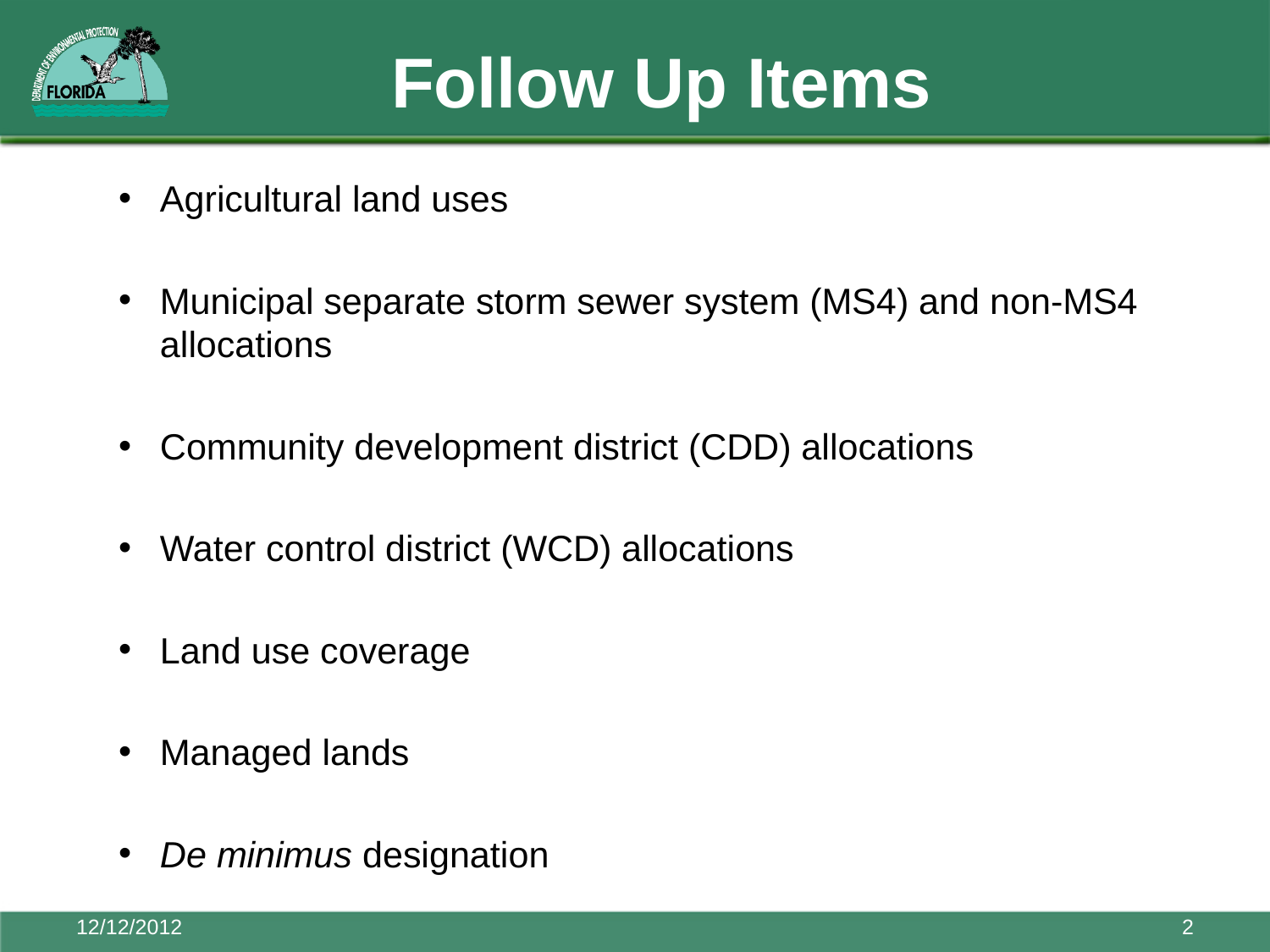

# Follow Up Items
Agricultural land uses

Municipal separate storm sewer system (MS4) and non-MS4 allocations

Community development district (CDD) allocations

Water control district (WCD) allocations

Land use coverage

Managed lands

De minimus designation
12/12/2012
2